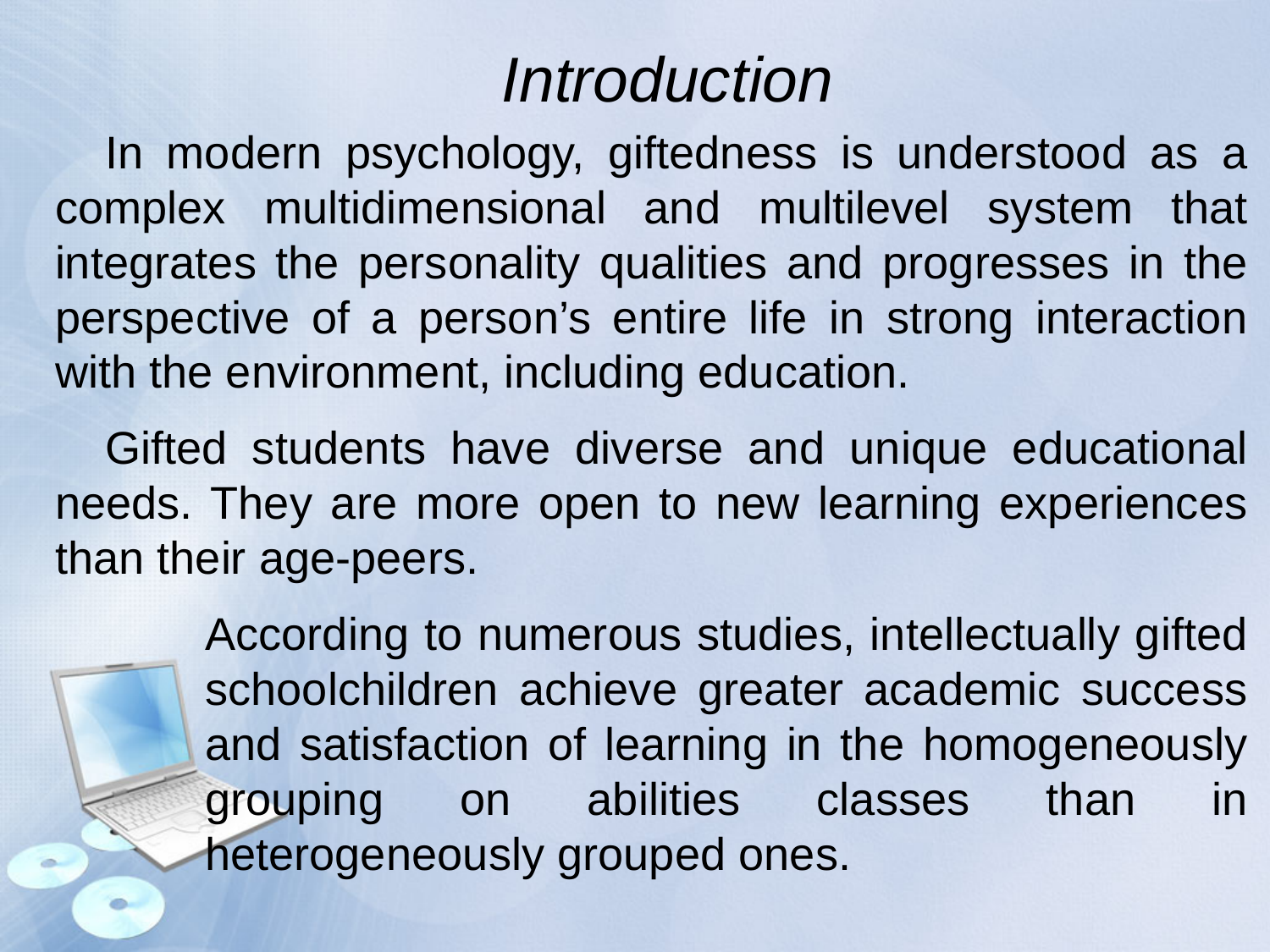

Introduction
In modern psychology, giftedness is understood as a complex multidimensional and multilevel system that integrates the personality qualities and progresses in the perspective of a person’s entire life in strong interaction with the environment, including education.
Gifted students have diverse and unique educational needs. They are more open to new learning experiences than their age-peers.
According to numerous studies, intellectually gifted schoolchildren achieve greater academic success and satisfaction of learning in the homogeneously grouping on abilities classes than in heterogeneously grouped ones.